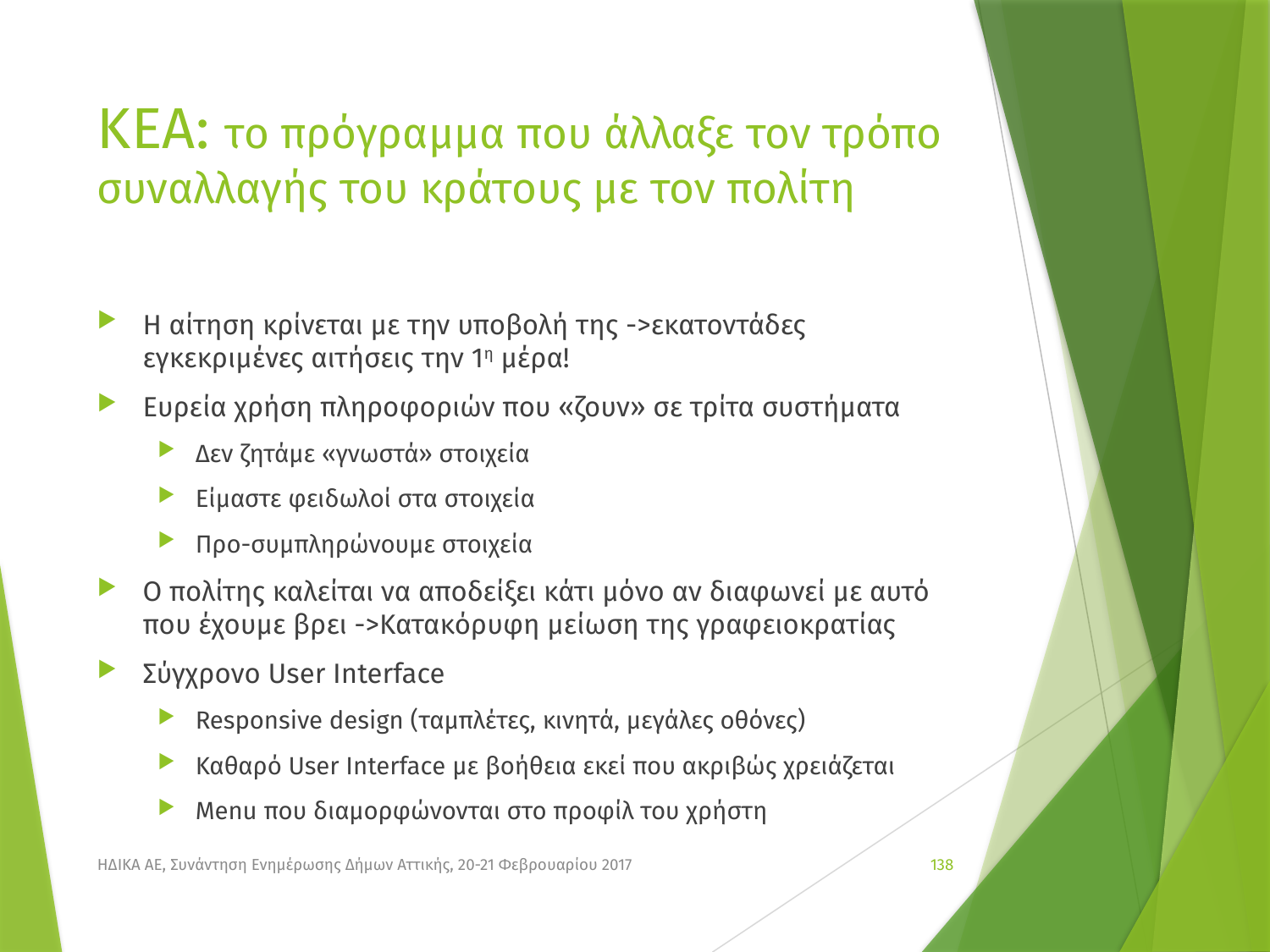

# ΚΕΑ: το πρόγραμμα που άλλαξε τον τρόπο συναλλαγής του κράτους με τον πολίτη
Η αίτηση κρίνεται με την υποβολή της ->εκατοντάδες εγκεκριμένες αιτήσεις την 1η μέρα!
Ευρεία χρήση πληροφοριών που «ζουν» σε τρίτα συστήματα
Δεν ζητάμε «γνωστά» στοιχεία
Είμαστε φειδωλοί στα στοιχεία
Προ-συμπληρώνουμε στοιχεία
Ο πολίτης καλείται να αποδείξει κάτι μόνο αν διαφωνεί με αυτό που έχουμε βρει ->Κατακόρυφη μείωση της γραφειοκρατίας
Σύγχρονο User Interface
Responsive design (ταμπλέτες, κινητά, μεγάλες οθόνες)
Καθαρό User Interface με βοήθεια εκεί που ακριβώς χρειάζεται
Menu που διαμορφώνονται στο προφίλ του χρήστη

ΗΔΙΚΑ ΑΕ, Συνάντηση Ενημέρωσης Δήμων Αττικής, 20-21 Φεβρουαρίου 2017
138